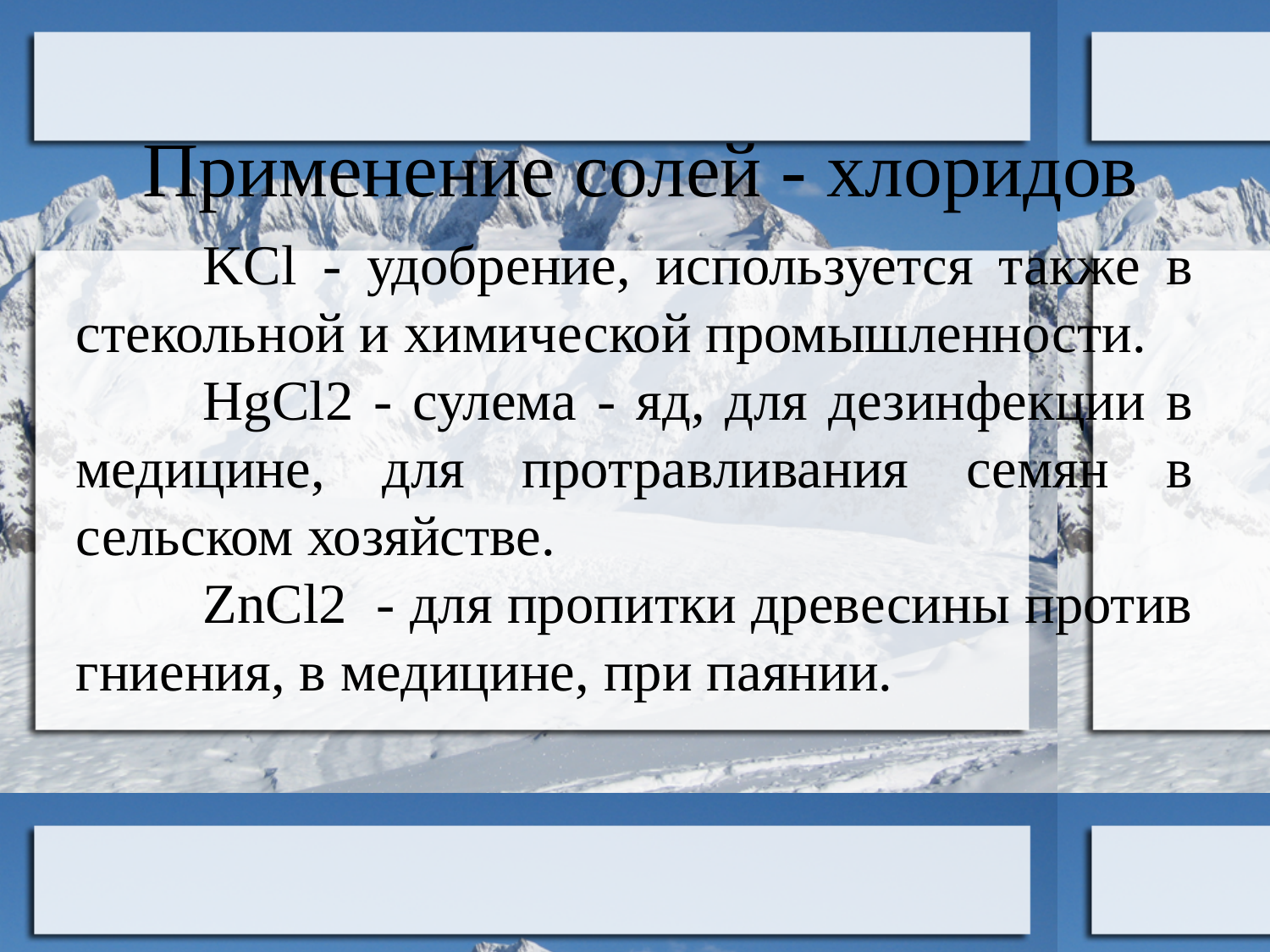

Применение солей - хлоридов
	KCl - удобрение, используется также в стекольной и химической промышленности.
	HgCl2 - сулема - яд, для дезинфекции в медицине, для протравливания семян в сельском хозяйстве.
	ZnCl2  - для пропитки древесины против гниения, в медицине, при паянии.